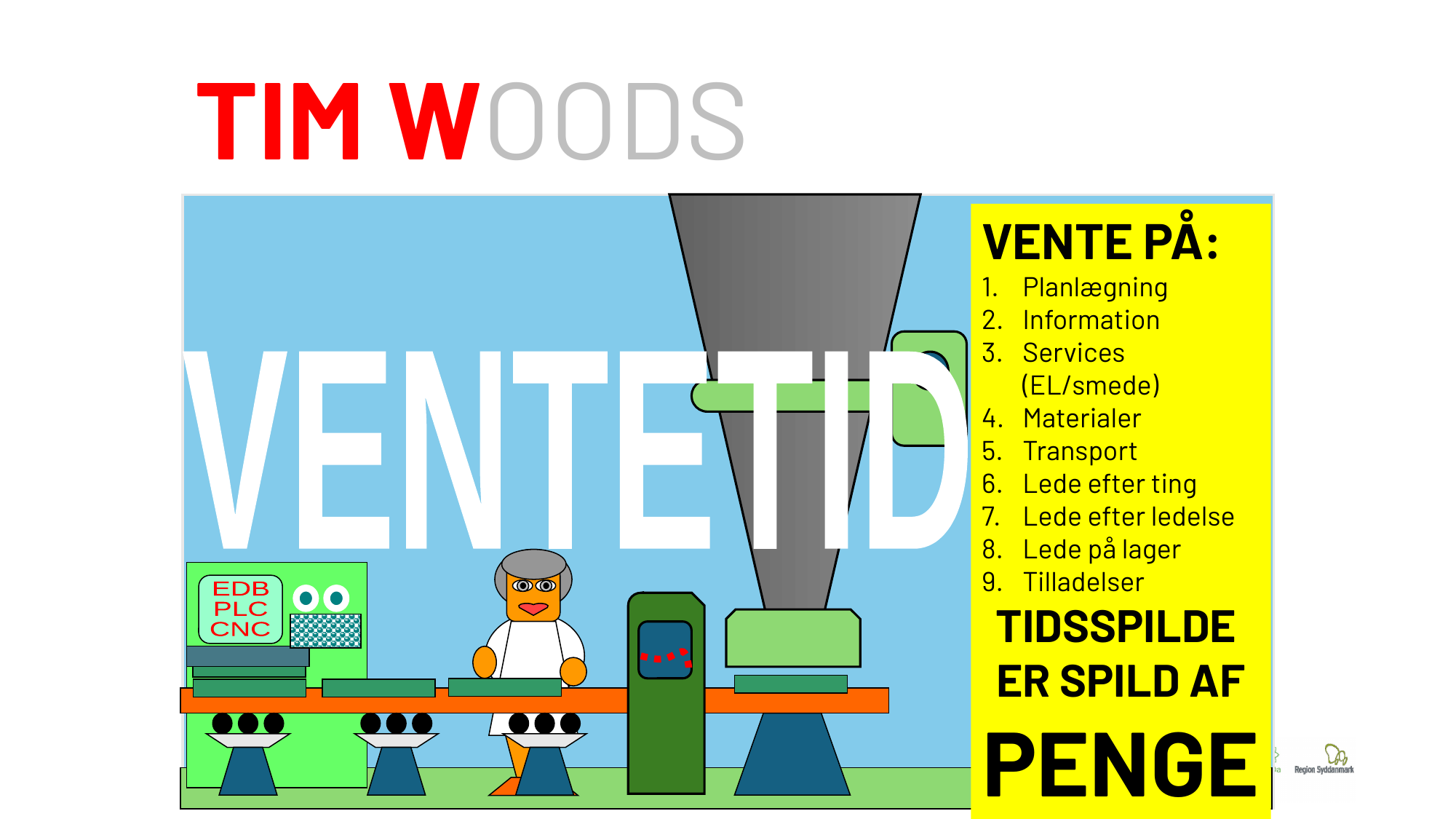

TIM WOODS

VENTE PÅ:
Planlægning
Information
Services (EL/smede)
Materialer
Transport
Lede efter ting
Lede efter ledelse
Lede på lager
Tilladelser
TIDSSPILDE
ER SPILD AF
PENGE
VENTETID

EDB
PLC
CNC